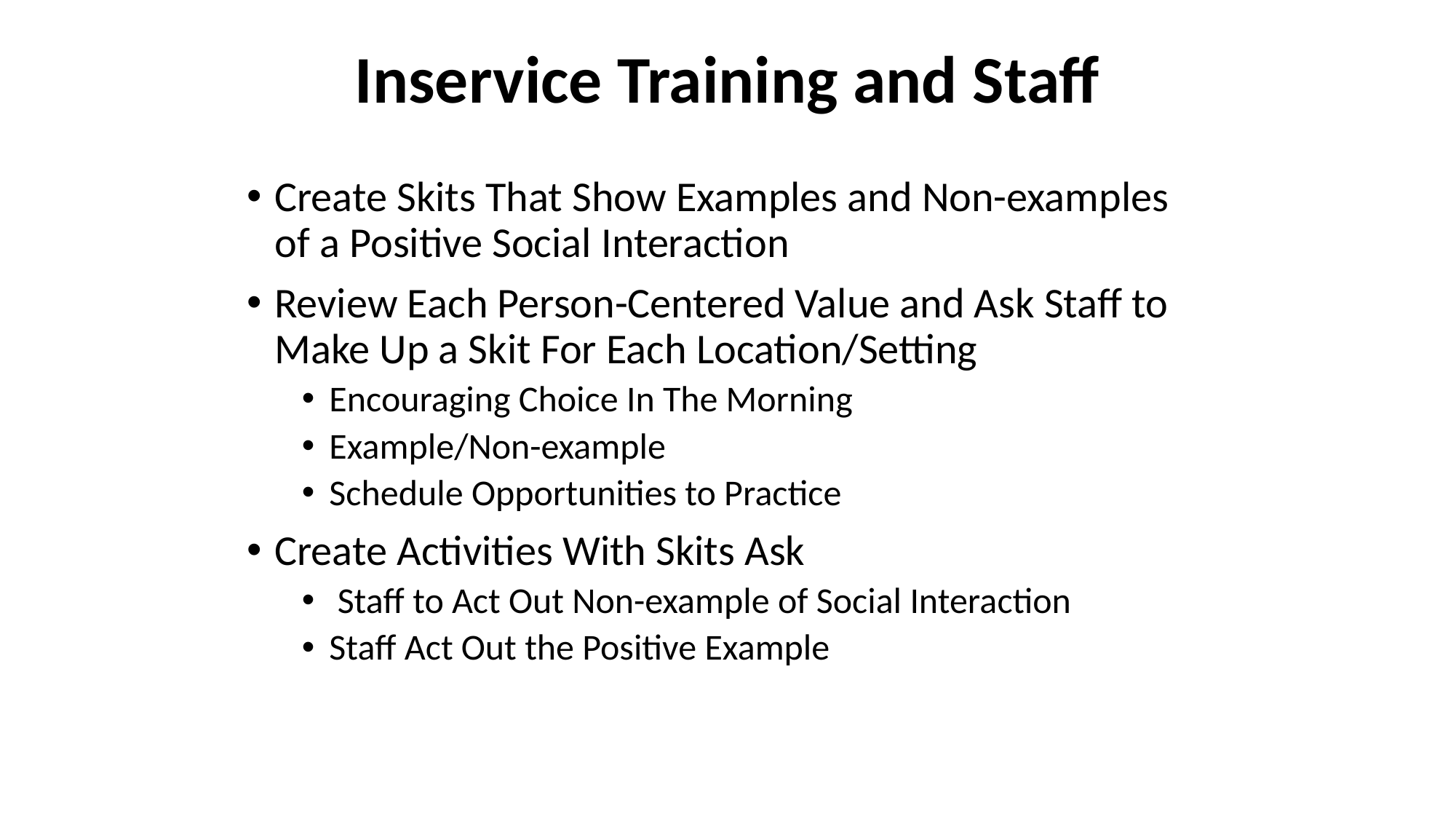

# Inservice Training and Staff
Create Skits That Show Examples and Non-examples of a Positive Social Interaction
Review Each Person-Centered Value and Ask Staff to Make Up a Skit For Each Location/Setting
Encouraging Choice In The Morning
Example/Non-example
Schedule Opportunities to Practice
Create Activities With Skits Ask
 Staff to Act Out Non-example of Social Interaction
Staff Act Out the Positive Example